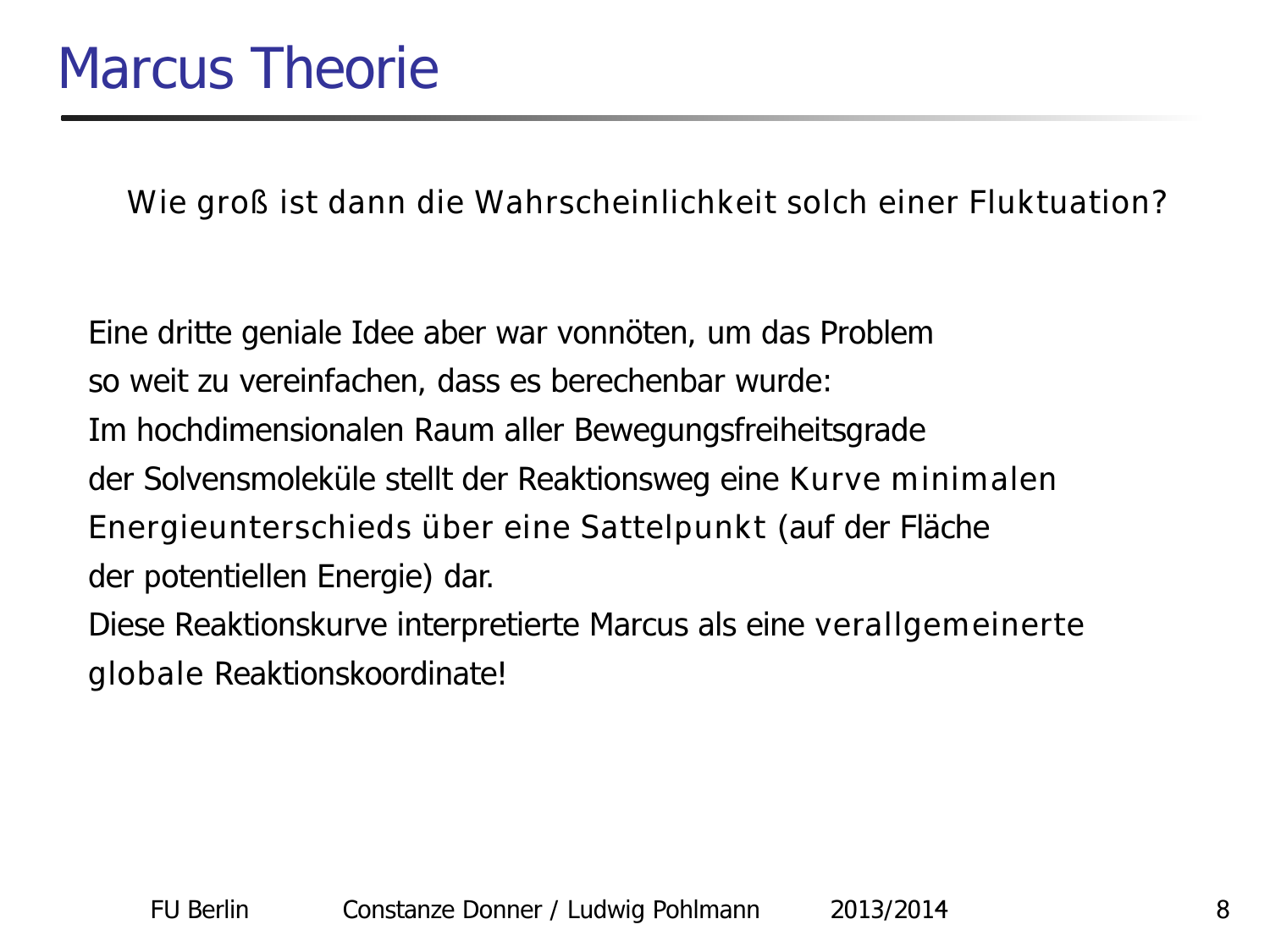

# Marcus Theorie
Wie groß ist dann die Wahrscheinlichkeit solch einer Fluktuation?
Eine dritte geniale Idee aber war vonnöten, um das Problem
so weit zu vereinfachen, dass es berechenbar wurde:
Im hochdimensionalen Raum aller Bewegungsfreiheitsgrade
der Solvensmoleküle stellt der Reaktionsweg eine Kurve minimalen
Energieunterschieds über eine Sattelpunkt (auf der Fläche
der potentiellen Energie) dar.
Diese Reaktionskurve interpretierte Marcus als eine verallgemeinerte
globale Reaktionskoordinate!
FU Berlin            Constanze Donner / Ludwig Pohlmann         2013/2014
8